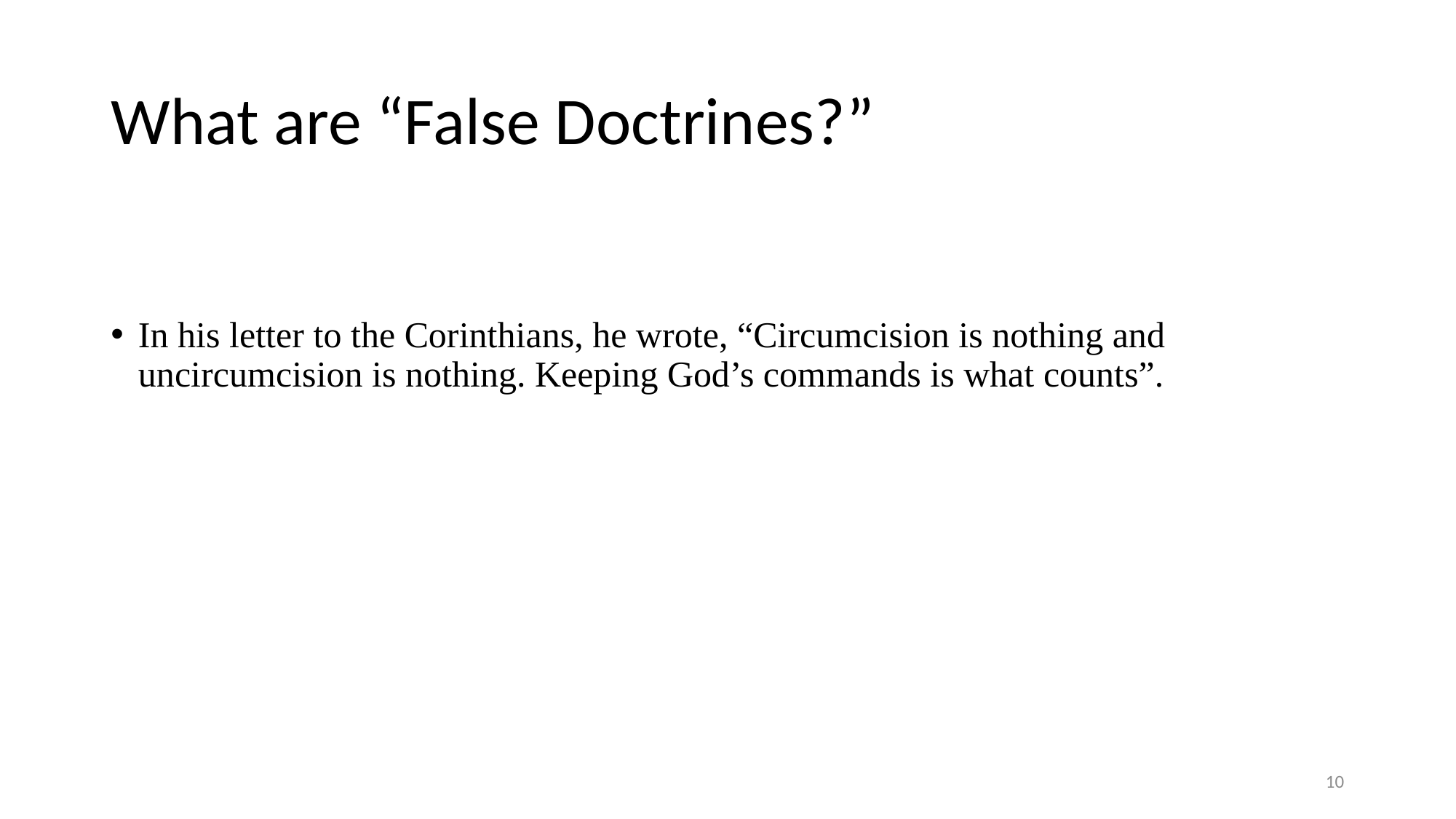

# What are “False Doctrines?”

In his letter to the Corinthians, he wrote, “Circumcision is nothing and uncircumcision is nothing. Keeping God’s commands is what counts”.

10